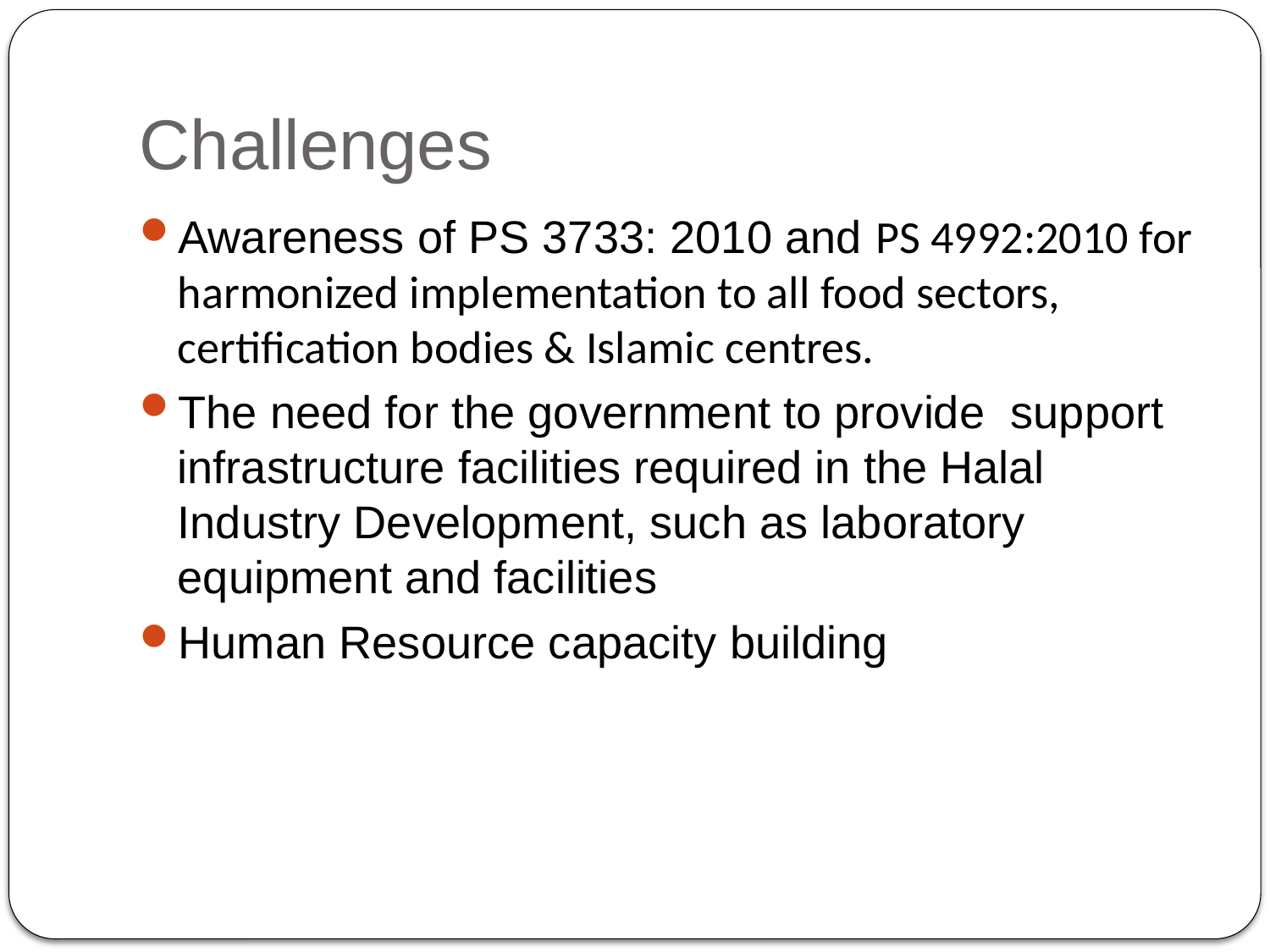

# Challenges
Awareness of PS 3733: 2010 and PS 4992:2010 for harmonized implementation to all food sectors, certification bodies & Islamic centres.
The need for the government to provide  support infrastructure facilities required in the Halal Industry Development, such as laboratory equipment and facilities
Human Resource capacity building